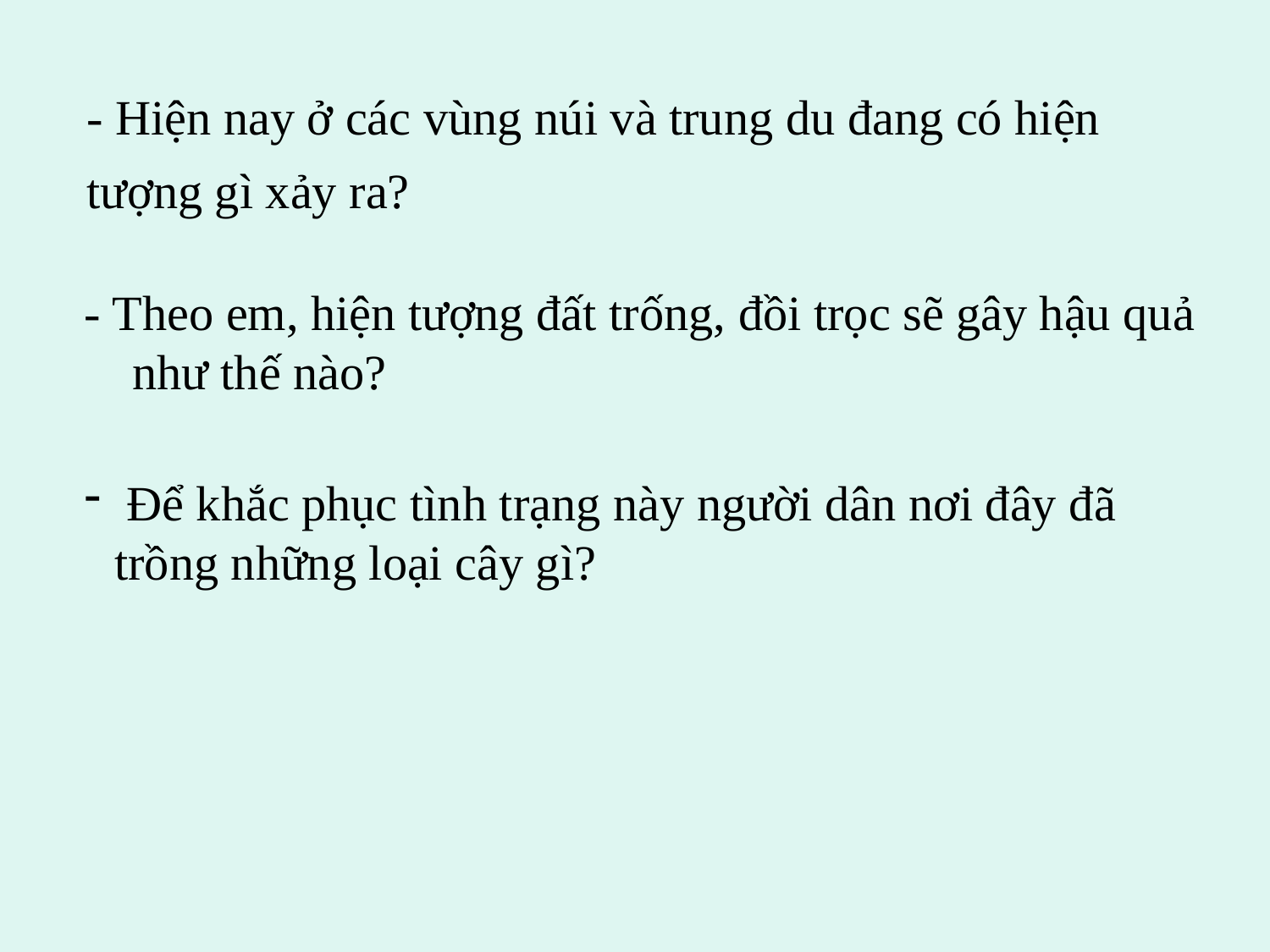

# - Hiện nay ở các vùng núi và trung du đang có hiện tượng gì xảy ra?
- Theo em, hiện tượng đất trống, đồi trọc sẽ gây hậu quả như thế nào?
 Để khắc phục tình trạng này người dân nơi đây đã trồng những loại cây gì?